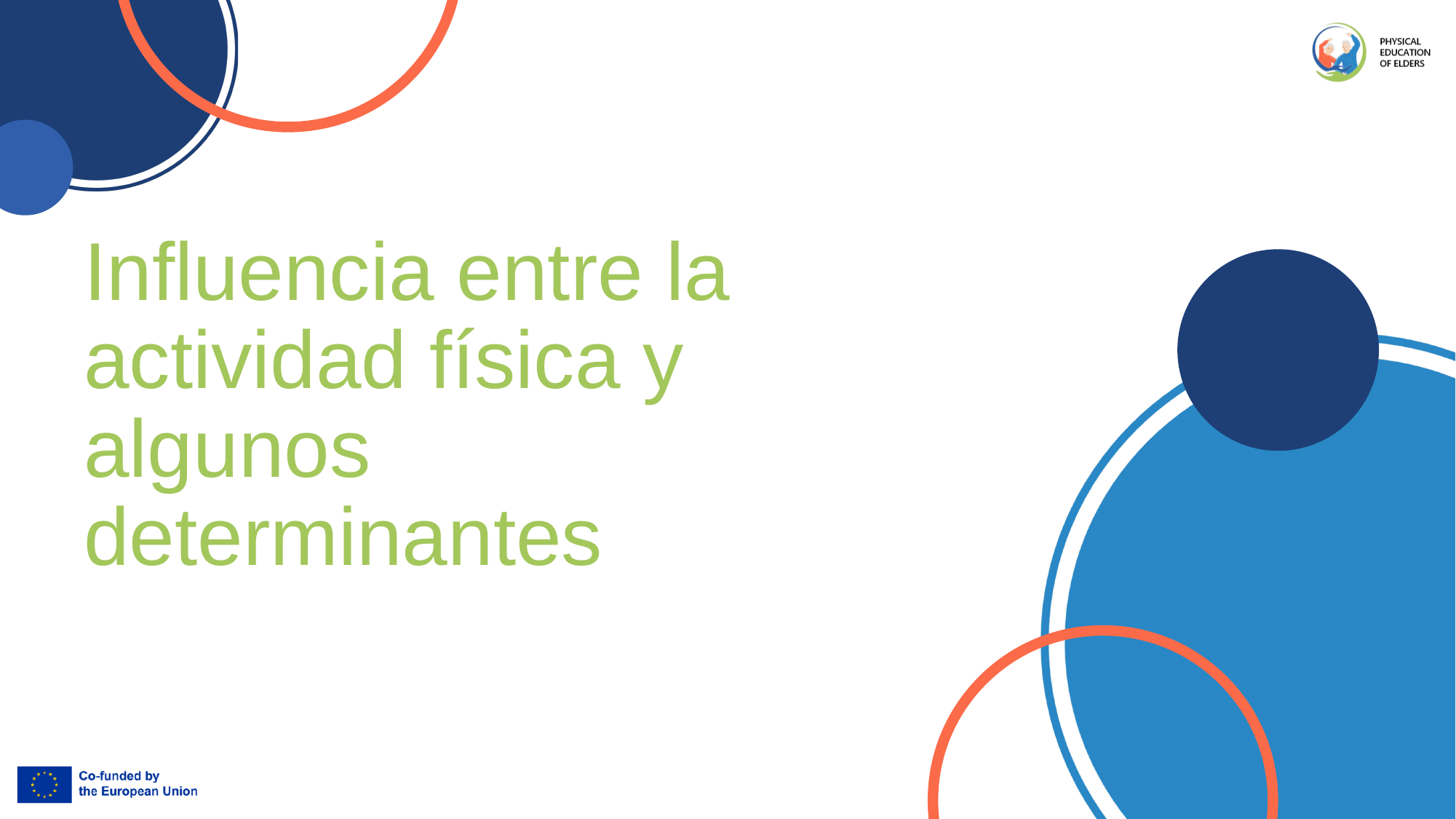

# Influencia entre la actividad física y algunos determinantes